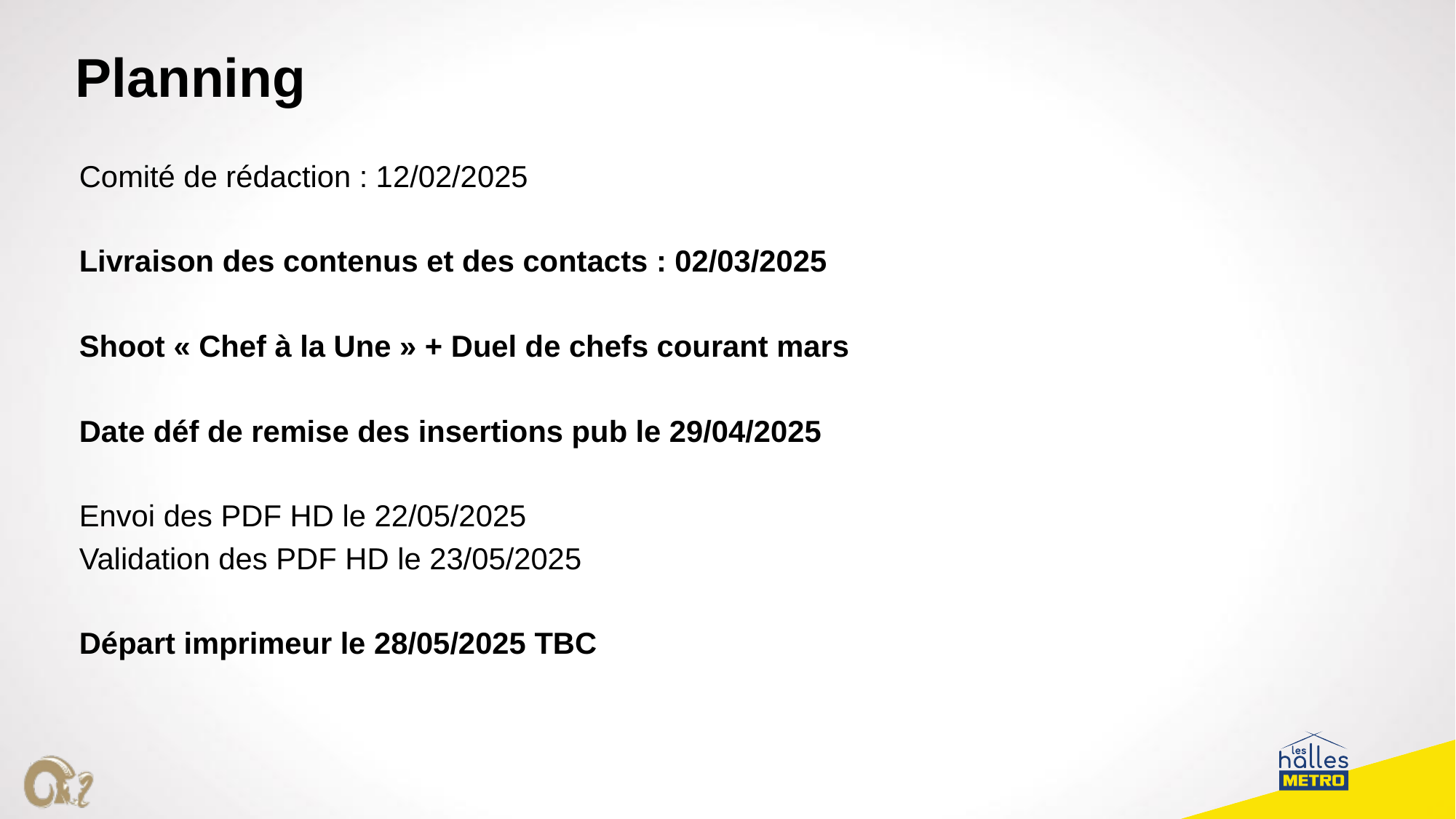

Planning
Comité de rédaction : 12/02/2025

Livraison des contenus et des contacts : 02/03/2025

Shoot « Chef à la Une » + Duel de chefs courant mars

Date déf de remise des insertions pub le 29/04/2025

Envoi des PDF HD le 22/05/2025
Validation des PDF HD le 23/05/2025

Départ imprimeur le 28/05/2025 TBC